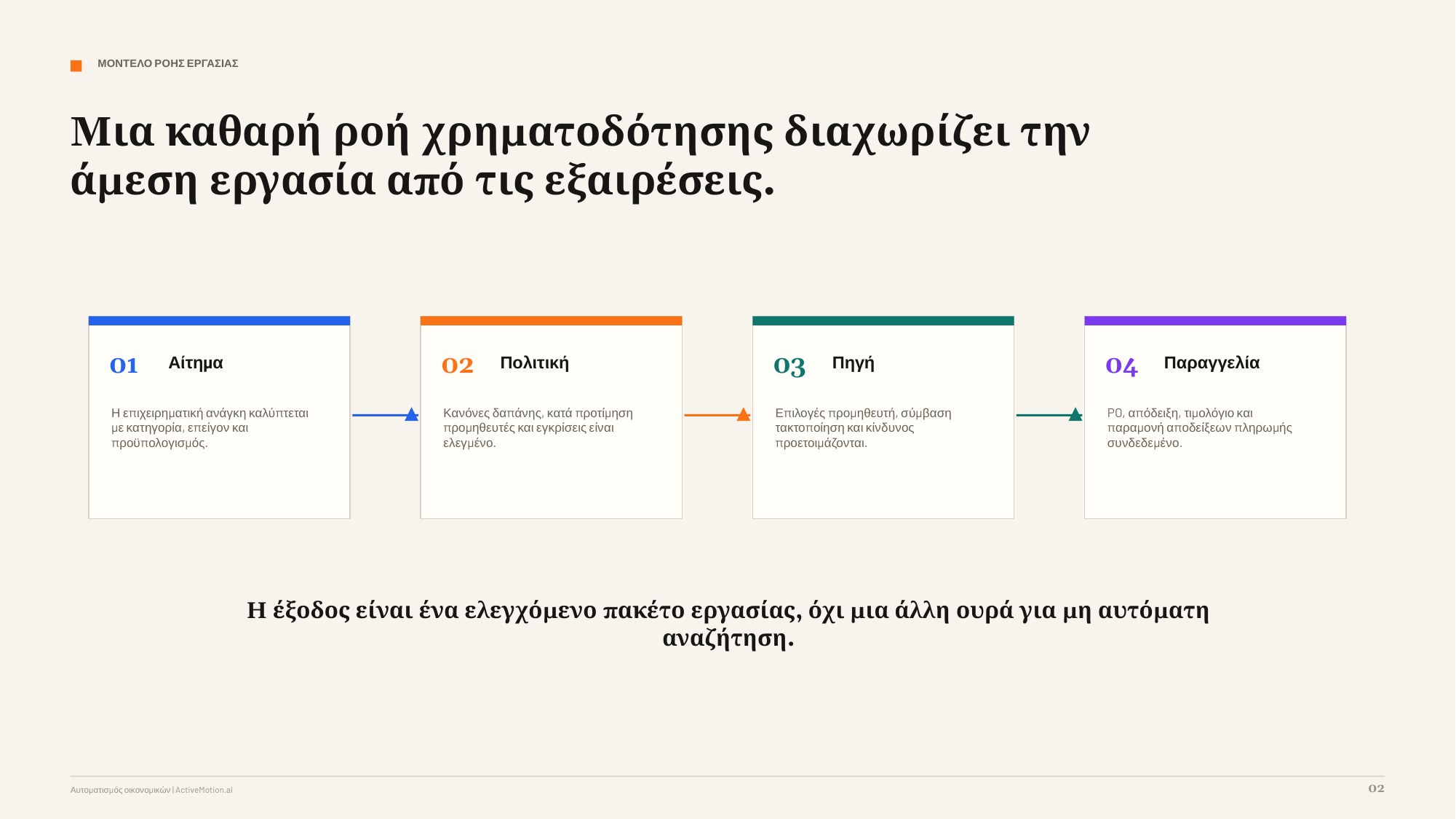

ΜΟΝΤΕΛΟ ΡΟΗΣ ΕΡΓΑΣΙΑΣ

Μια καθαρή ροή χρηματοδότησης διαχωρίζει την άμεση εργασία από τις εξαιρέσεις.

01
02
03
04
Αίτημα
Πολιτική
Πηγή
Παραγγελία
Η επιχειρηματική ανάγκη καλύπτεται
με κατηγορία, επείγον και
προϋπολογισμός.
Κανόνες δαπάνης, κατά προτίμηση
προμηθευτές και εγκρίσεις είναι
ελεγμένο.
Επιλογές προμηθευτή, σύμβαση
τακτοποίηση και κίνδυνος προετοιμάζονται.
PO, απόδειξη, τιμολόγιο και
παραμονή αποδείξεων πληρωμής
συνδεδεμένο.

Η έξοδος είναι ένα ελεγχόμενο πακέτο εργασίας, όχι μια άλλη ουρά για μη αυτόματη αναζήτηση.

02
Αυτοματισμός οικονομικών | ActiveMotion.ai